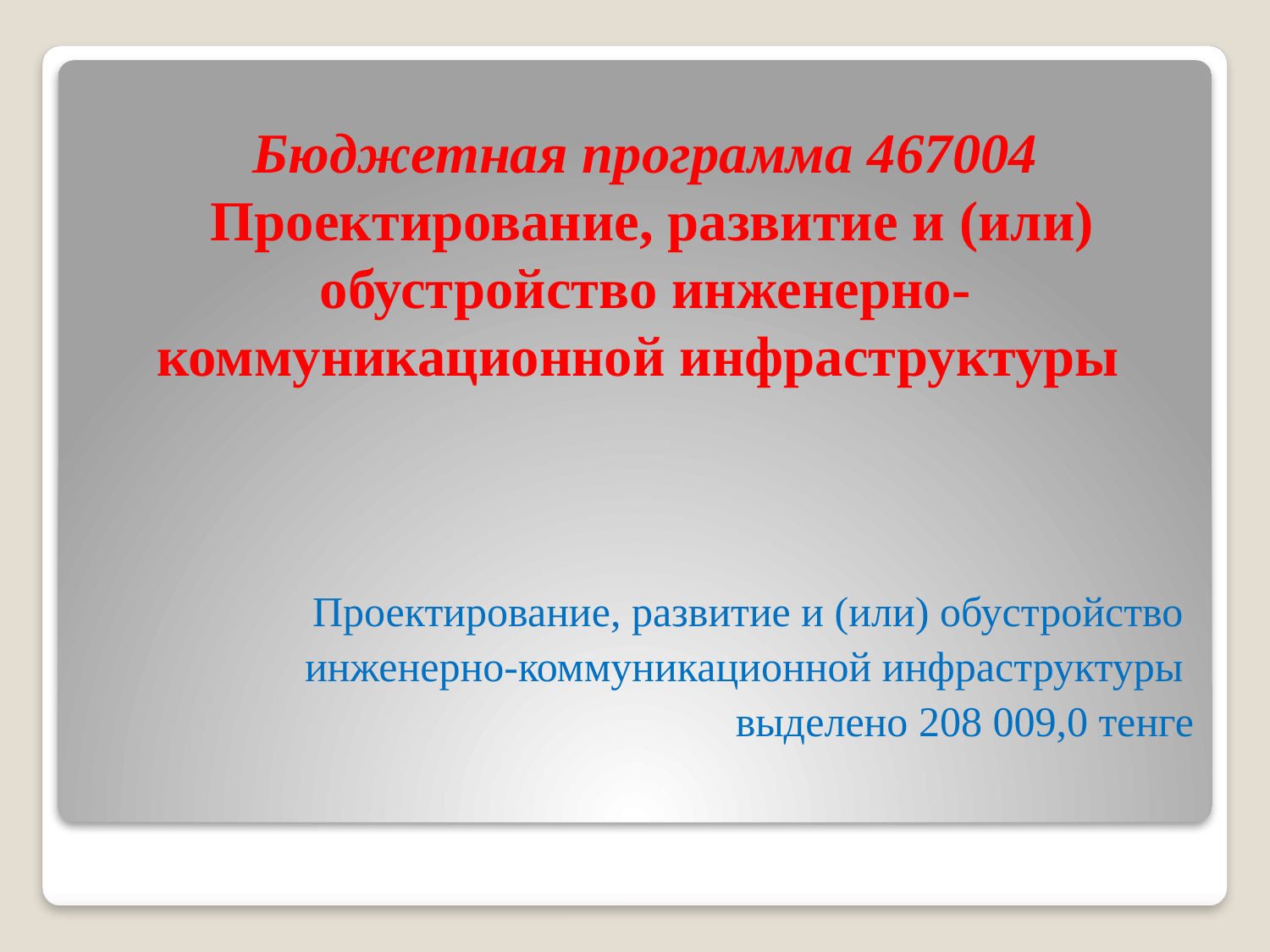

# Бюджетная программа 467004 Проектирование, развитие и (или) обустройство инженерно-коммуникационной инфраструктуры
Проектирование, развитие и (или) обустройство
инженерно-коммуникационной инфраструктуры
выделено 208 009,0 тенге